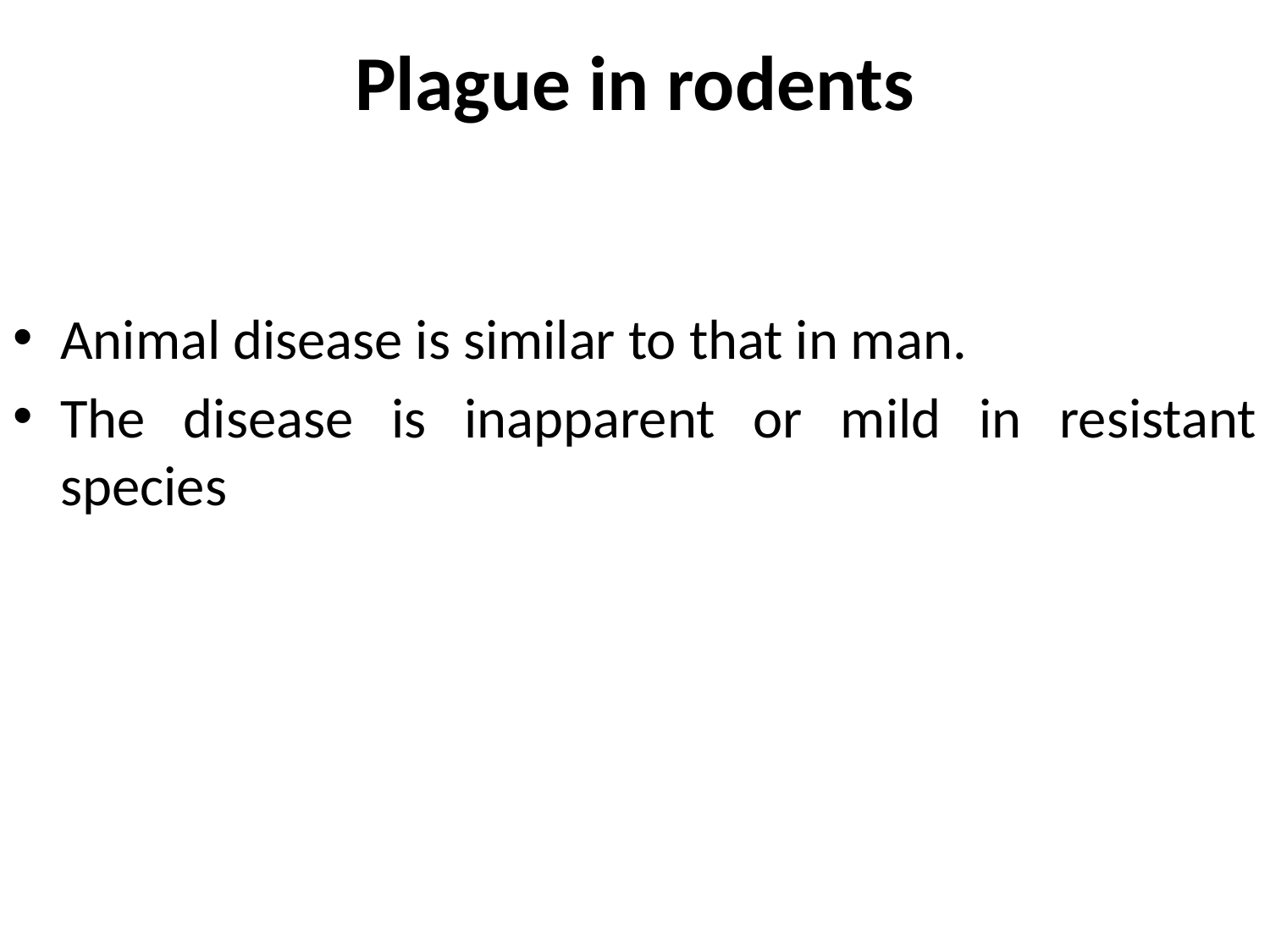

# Plague in rodents
Animal disease is similar to that in man.
The disease is inapparent or mild in resistant species